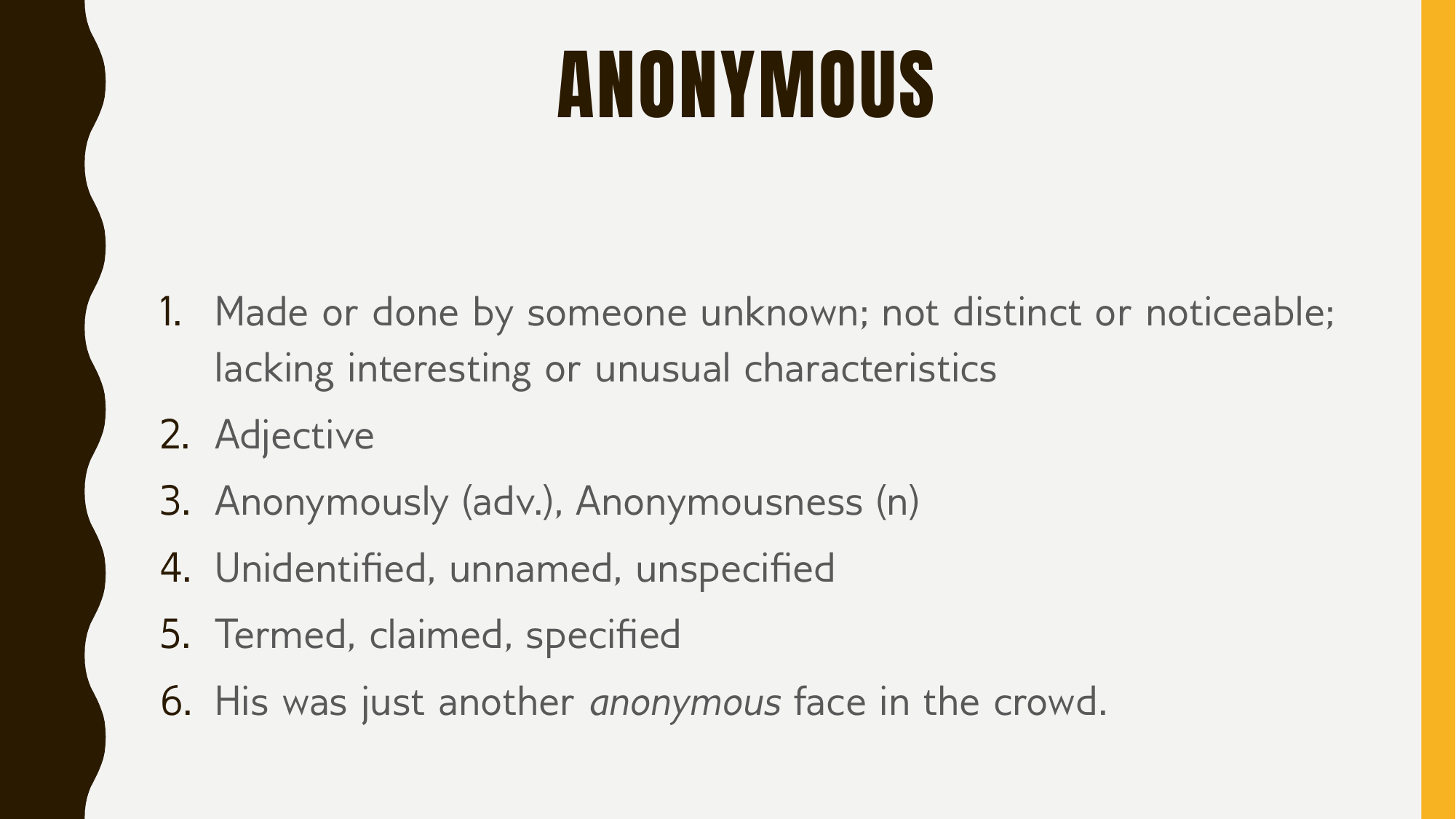

# Anonymous
Made or done by someone unknown; not distinct or noticeable; lacking interesting or unusual characteristics
Adjective
Anonymously (adv.), Anonymousness (n)
Unidentified, unnamed, unspecified
Termed, claimed, specified
His was just another anonymous face in the crowd.